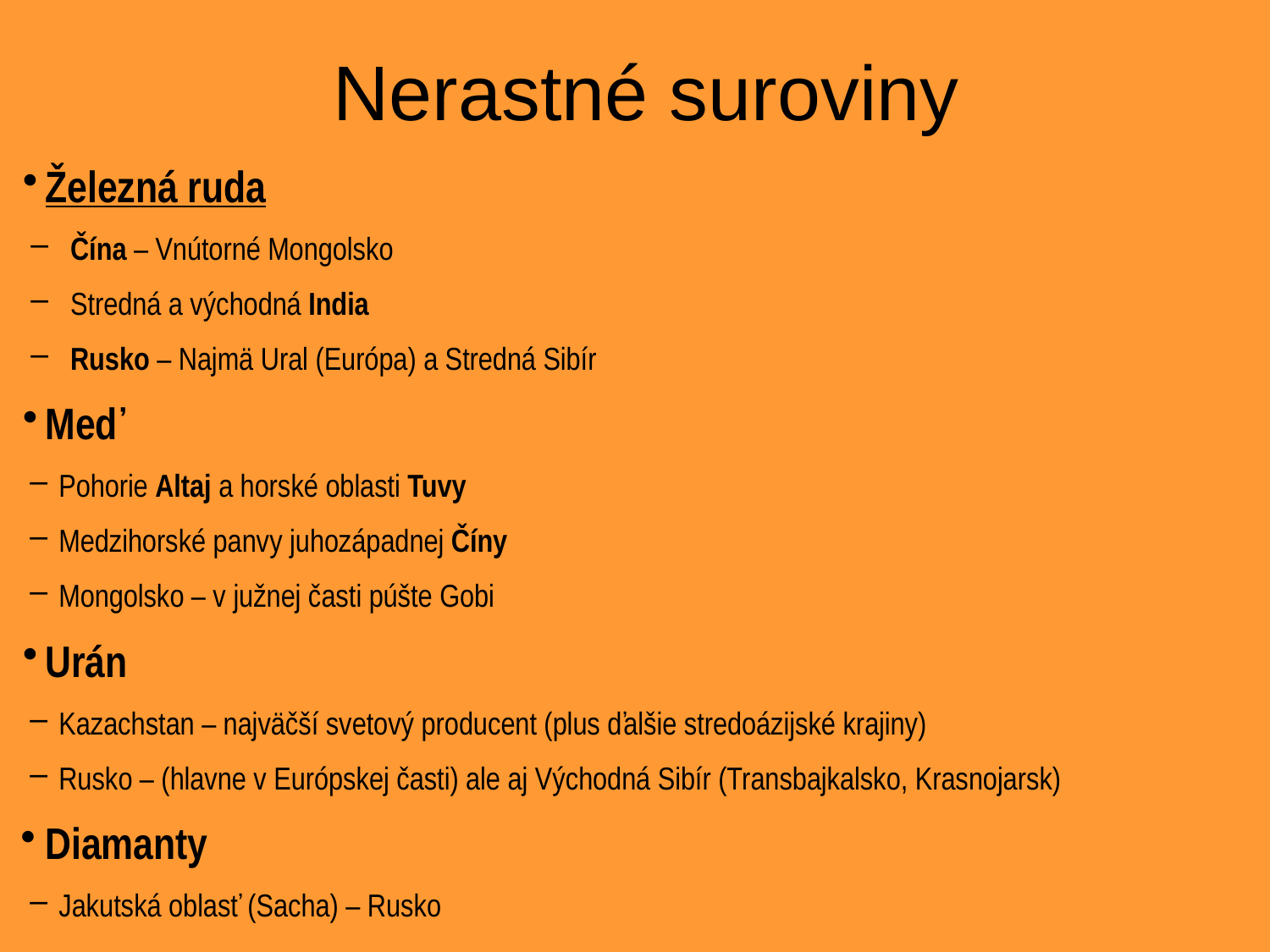

# Nerastné suroviny
Železná ruda
Čína – Vnútorné Mongolsko
Stredná a východná India
Rusko – Najmä Ural (Európa) a Stredná Sibír
Meď
Pohorie Altaj a horské oblasti Tuvy
Medzihorské panvy juhozápadnej Číny
Mongolsko – v južnej časti púšte Gobi
Urán
Kazachstan – najväčší svetový producent (plus ďalšie stredoázijské krajiny)
Rusko – (hlavne v Európskej časti) ale aj Východná Sibír (Transbajkalsko, Krasnojarsk)
Diamanty
Jakutská oblasť (Sacha) – Rusko